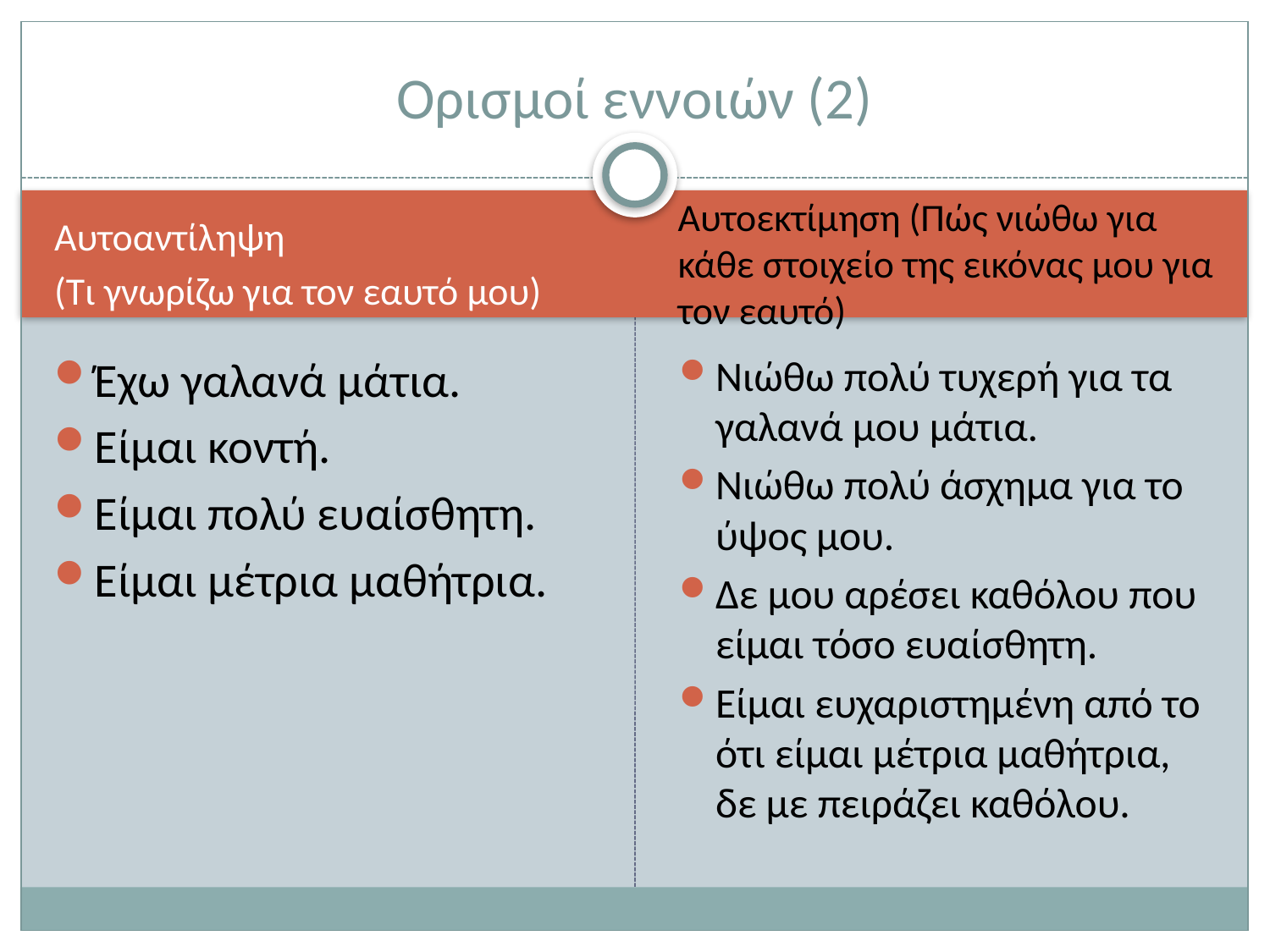

# Ορισμοί εννοιών (2)
Αυτοαντίληψη
(Τι γνωρίζω για τον εαυτό μου)
Αυτοεκτίμηση (Πώς νιώθω για κάθε στοιχείο της εικόνας μου για τον εαυτό)
Έχω γαλανά μάτια.
Είμαι κοντή.
Είμαι πολύ ευαίσθητη.
Είμαι μέτρια μαθήτρια.
Νιώθω πολύ τυχερή για τα γαλανά μου μάτια.
Νιώθω πολύ άσχημα για το ύψος μου.
Δε μου αρέσει καθόλου που είμαι τόσο ευαίσθητη.
Είμαι ευχαριστημένη από το ότι είμαι μέτρια μαθήτρια, δε με πειράζει καθόλου.